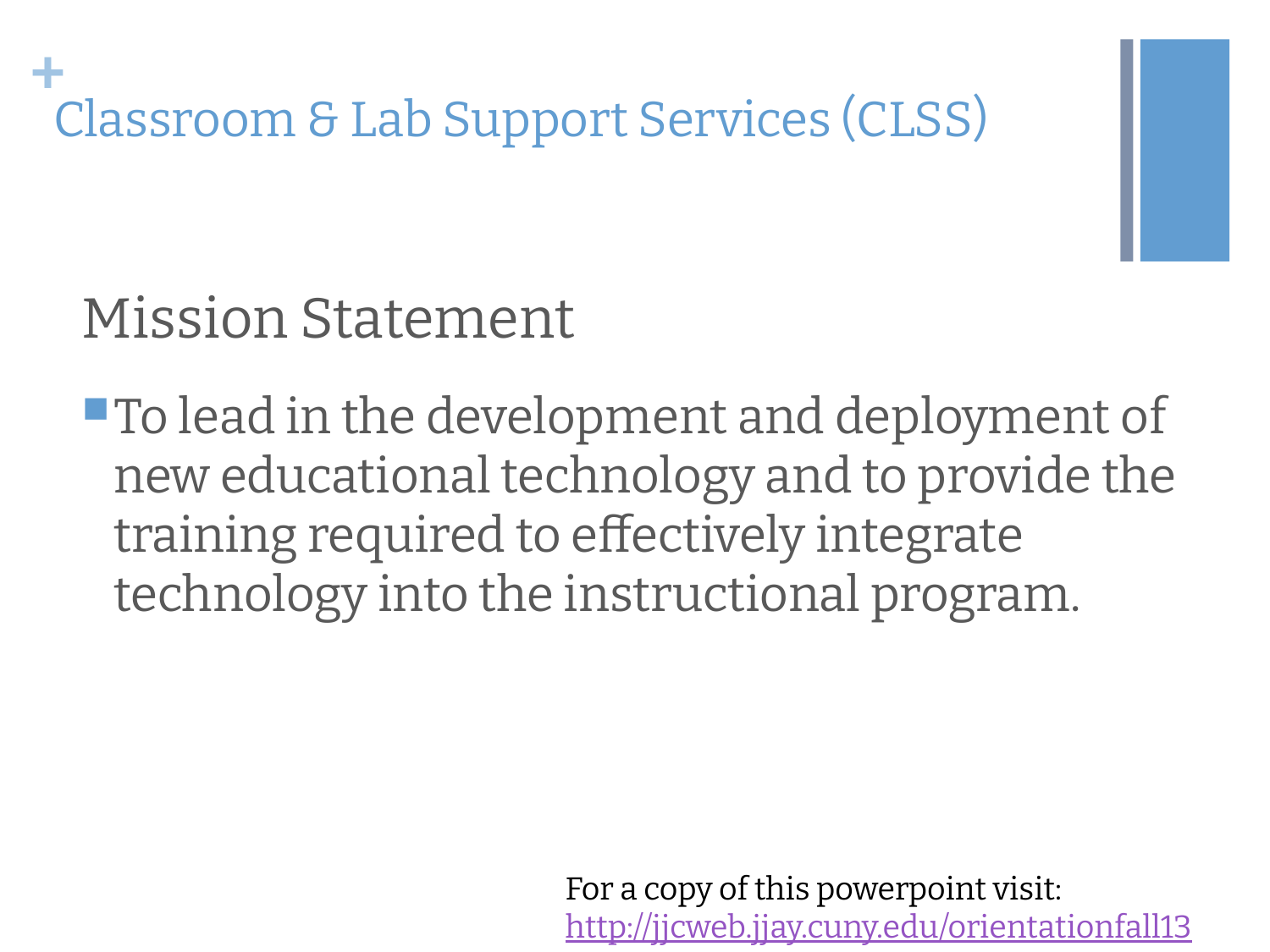

# Classroom & Lab Support Services (CLSS)
Mission Statement
To lead in the development and deployment of new educational technology and to provide the training required to effectively integrate technology into the instructional program.

For a copy of this powerpoint visit:
http://jjcweb.jjay.cuny.edu/orientationfall13